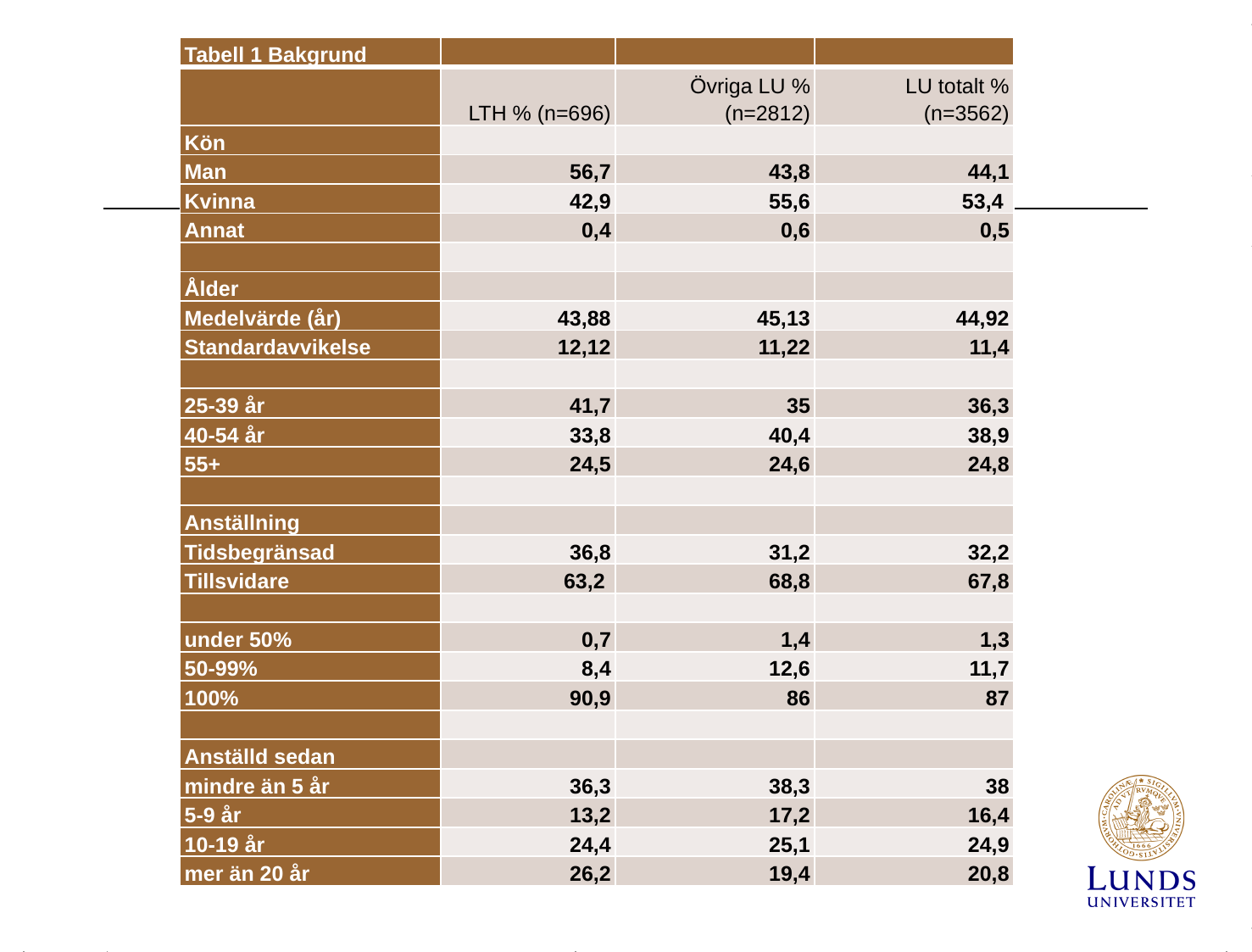

| Tabell 1 Bakgrund |  |  |  |
| --- | --- | --- | --- |
|  | LTH % (n=696) | Övriga LU % (n=2812) | LU totalt % (n=3562) |
| Kön |  |  |  |
| Man | 56,7 | 43,8 | 44,1 |
| Kvinna | 42,9 | 55,6 | 53,4 |
| Annat | 0,4 | 0,6 | 0,5 |
|  |  |  |  |
| Ålder |  |  |  |
| Medelvärde (år) | 43,88 | 45,13 | 44,92 |
| Standardavvikelse | 12,12 | 11,22 | 11,4 |
|  |  |  |  |
| 25-39 år | 41,7 | 35 | 36,3 |
| 40-54 år | 33,8 | 40,4 | 38,9 |
| 55+ | 24,5 | 24,6 | 24,8 |
|  |  |  |  |
| Anställning |  |  |  |
| Tidsbegränsad | 36,8 | 31,2 | 32,2 |
| Tillsvidare | 63,2 | 68,8 | 67,8 |
|  |  |  |  |
| under 50% | 0,7 | 1,4 | 1,3 |
| 50-99% | 8,4 | 12,6 | 11,7 |
| 100% | 90,9 | 86 | 87 |
|  |  |  |  |
| Anställd sedan |  |  |  |
| mindre än 5 år | 36,3 | 38,3 | 38 |
| 5-9 år | 13,2 | 17,2 | 16,4 |
| 10-19 år | 24,4 | 25,1 | 24,9 |
| mer än 20 år | 26,2 | 19,4 | 20,8 |